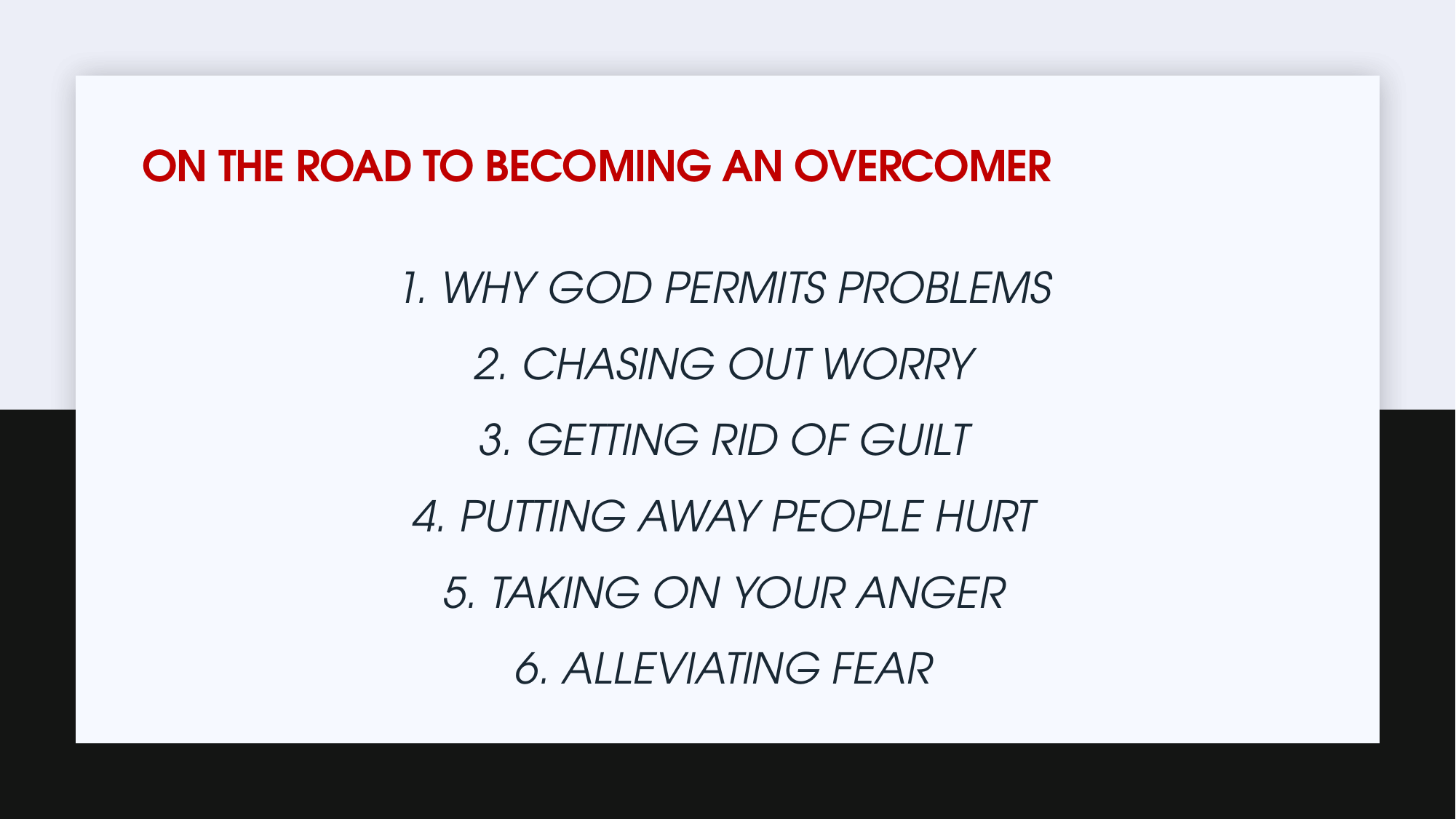

# On the road to becoming an overcomer
1. Why God permits Problems
2. Chasing Out Worry
3. Getting rid of Guilt
4. Putting away People Hurt
5. Taking on Your Anger
6. Alleviating Fear